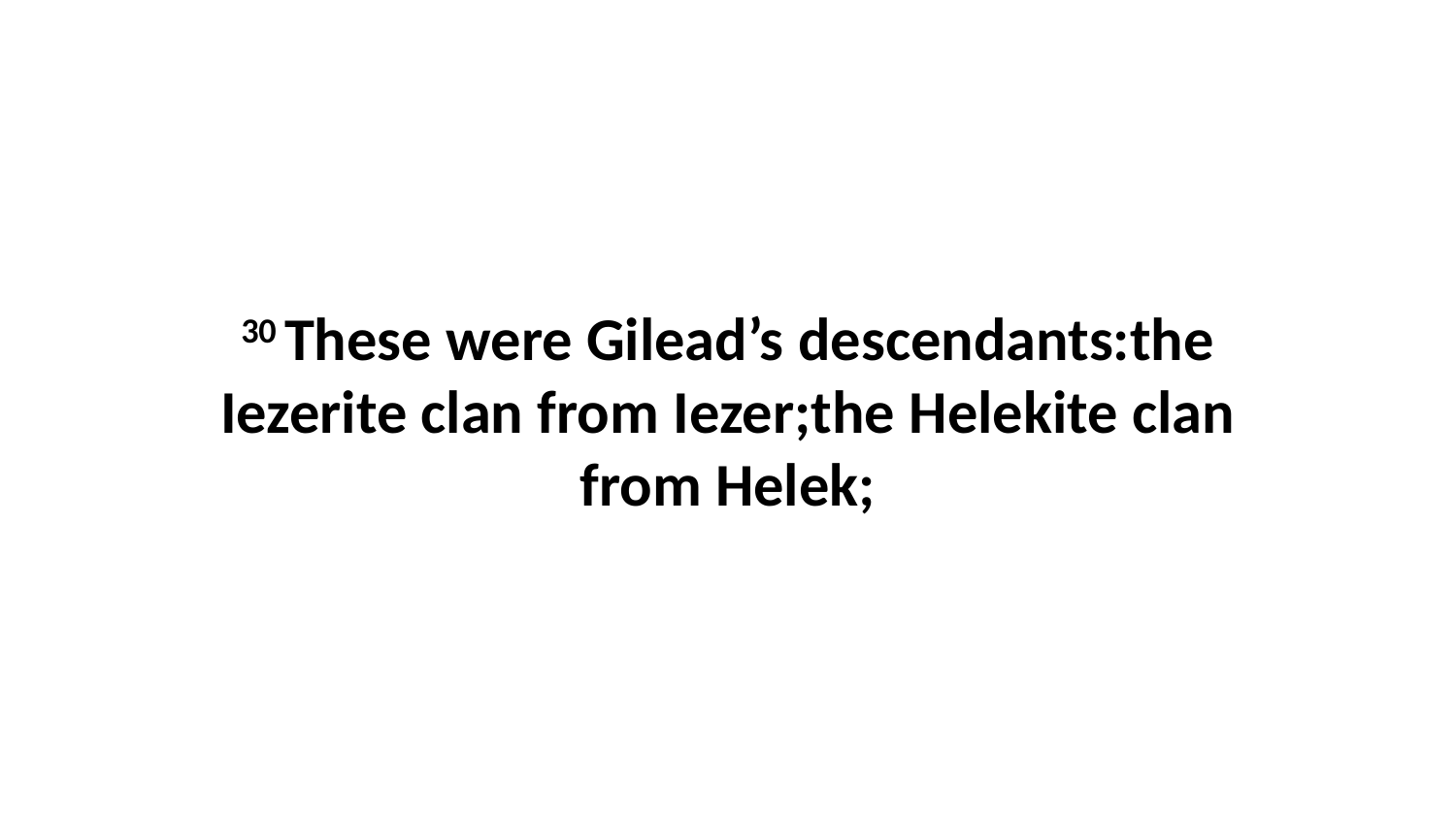

30 These were Gilead’s descendants:the Iezerite clan from Iezer;the Helekite clan from Helek;